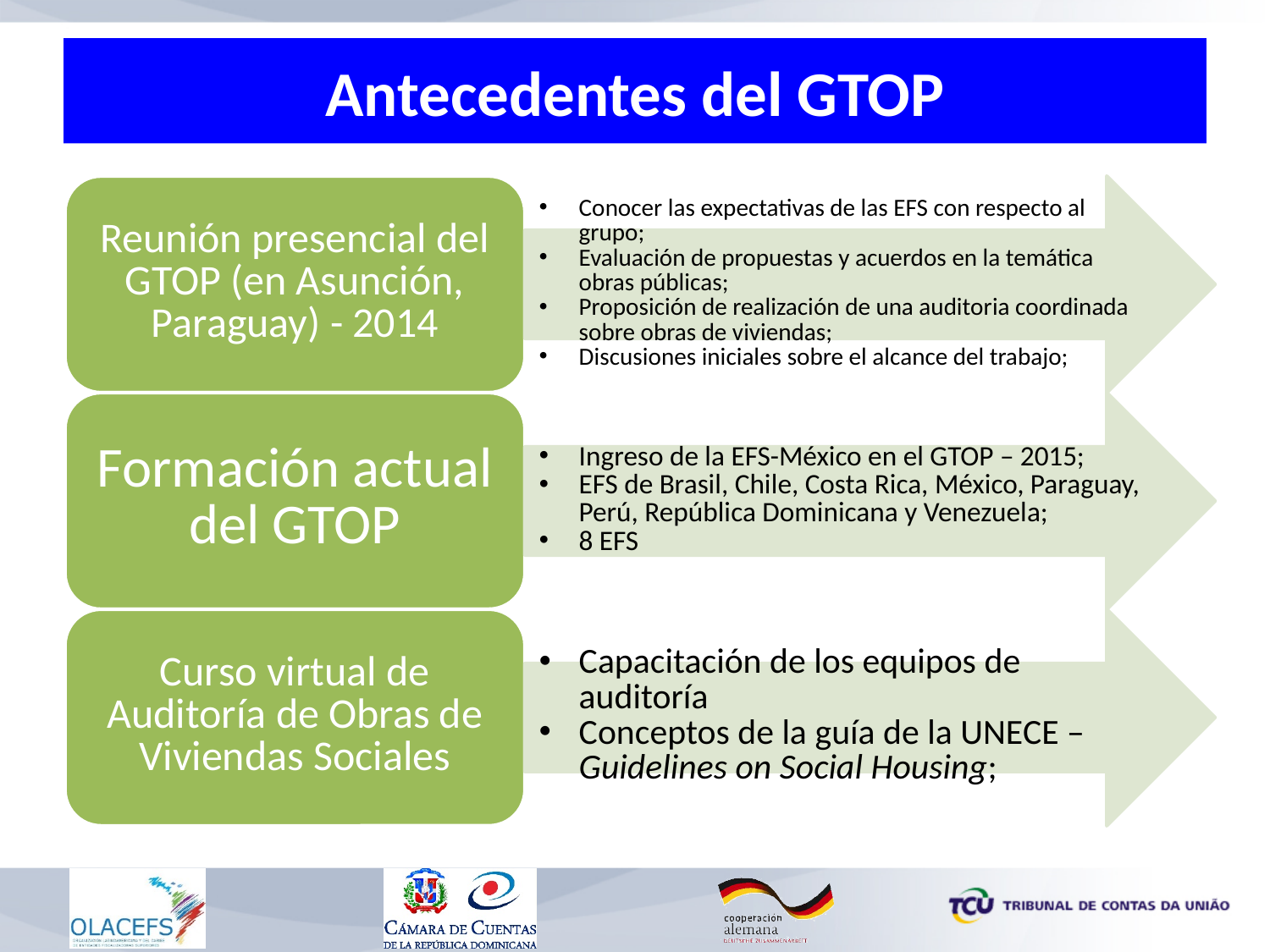

# Antecedentes del GTOP
Evaluación de propuestas y acuerdos en la temática obras públicas;
Proposición de realización de una auditoria coordinada sobre obras de viviendas;
Reunión presencial del GTOP (en Asunción, Paraguay) - 2014
Curso virtual de Auditoría de Obras de Viviendas Sociales
Conocer las expectativas de las EFS con respecto al grupo;
Capacitación de los equipos de auditoría
Conceptos de la guía de la UNECE – Guidelines on Social Housing;
Discusiones iniciales sobre el alcance del trabajo;
Ingreso de la EFS-México en el GTOP – 2015;
Formación actual del GTOP
EFS de Brasil, Chile, Costa Rica, México, Paraguay, Perú, República Dominicana y Venezuela;
8 EFS